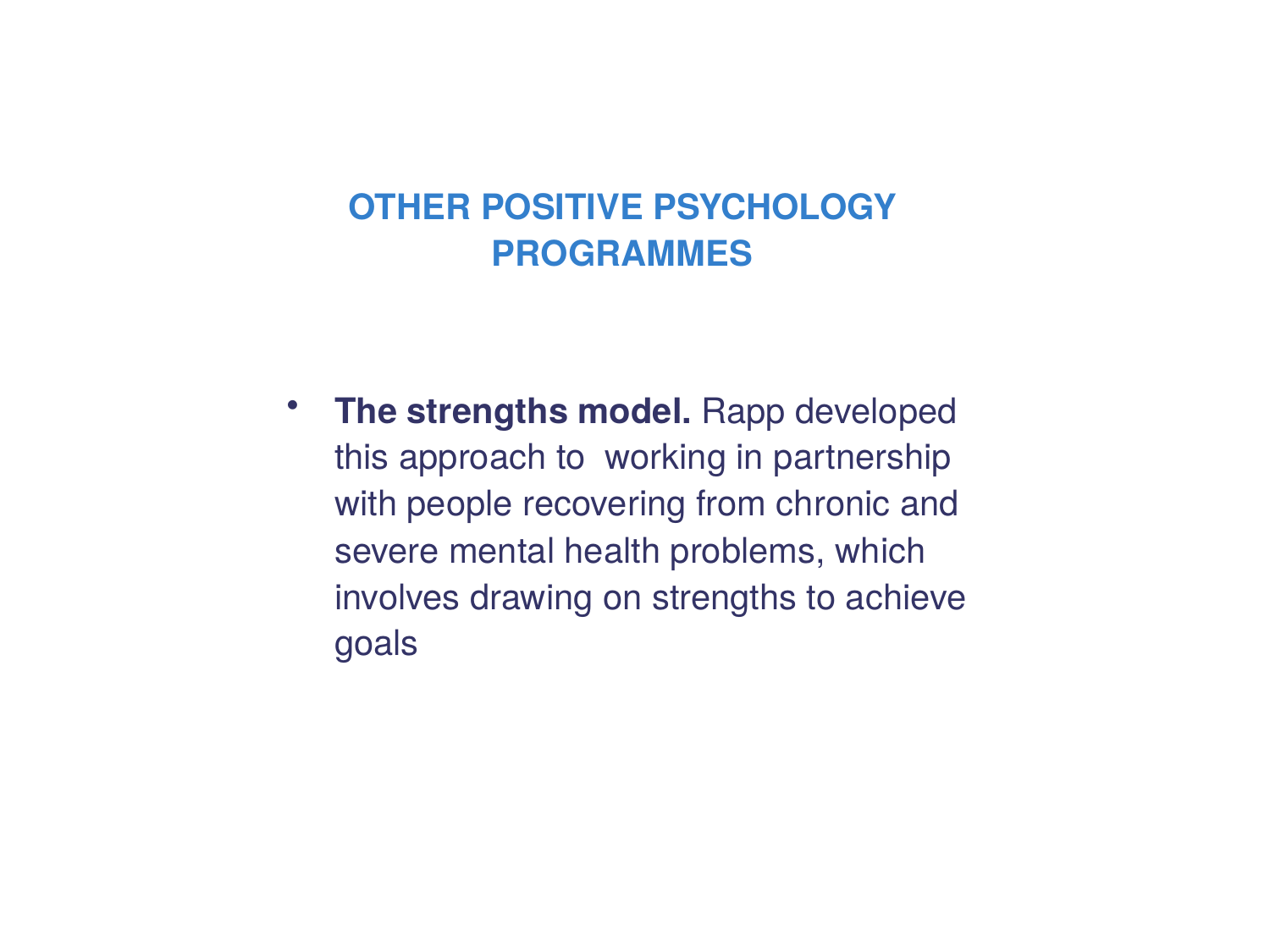

OTHER POSITIVE PSYCHOLOGY PROGRAMMES

The strengths model. Rapp developed this approach to  working in partnership with people recovering from chronic and severe mental health problems, which involves drawing on strengths to achieve goals